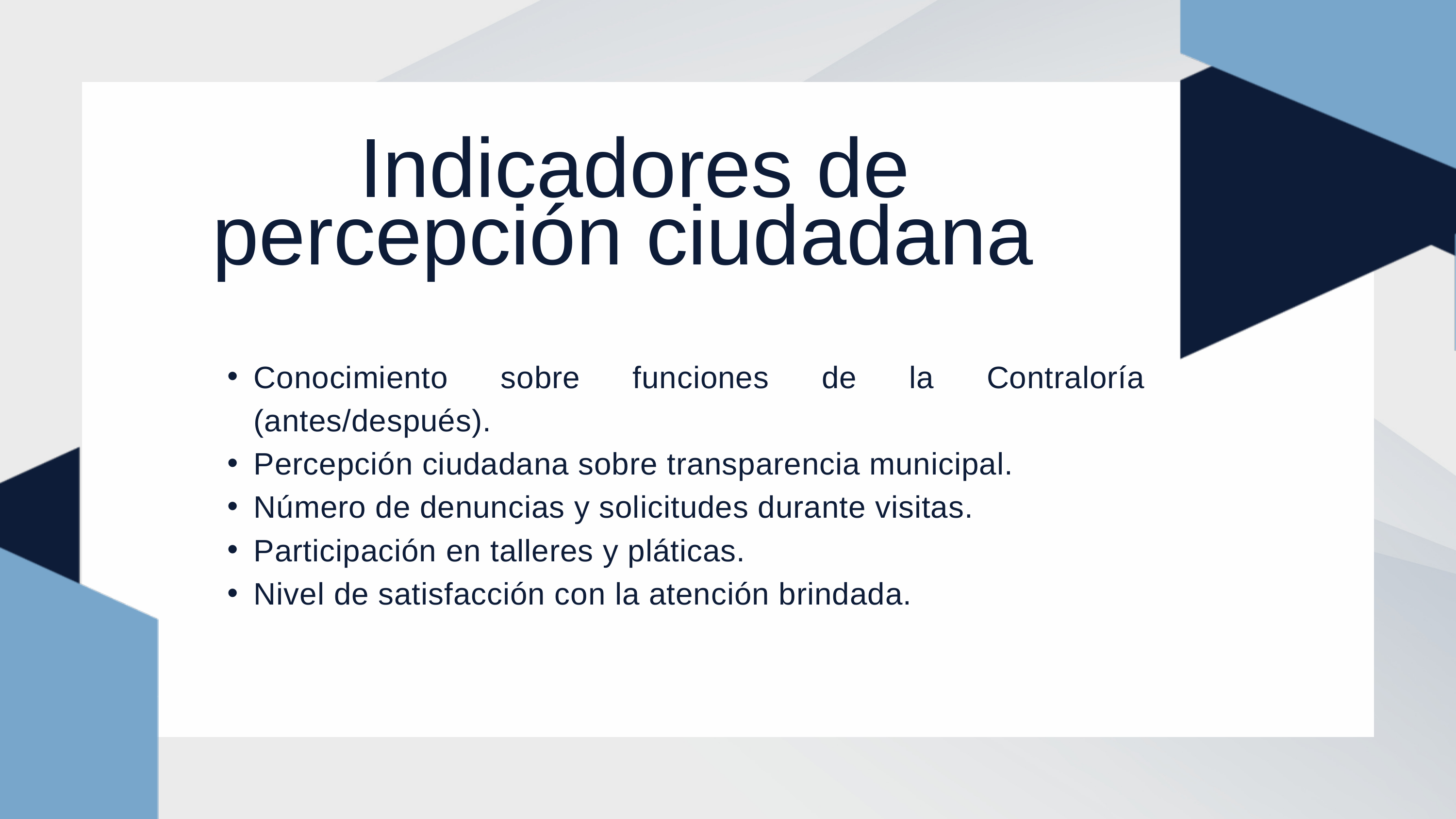

Indicadores de percepción ciudadana

Conocimiento sobre funciones de la Contraloría (antes/después).
Percepción ciudadana sobre transparencia municipal.
Número de denuncias y solicitudes durante visitas.
Participación en talleres y pláticas.
Nivel de satisfacción con la atención brindada.